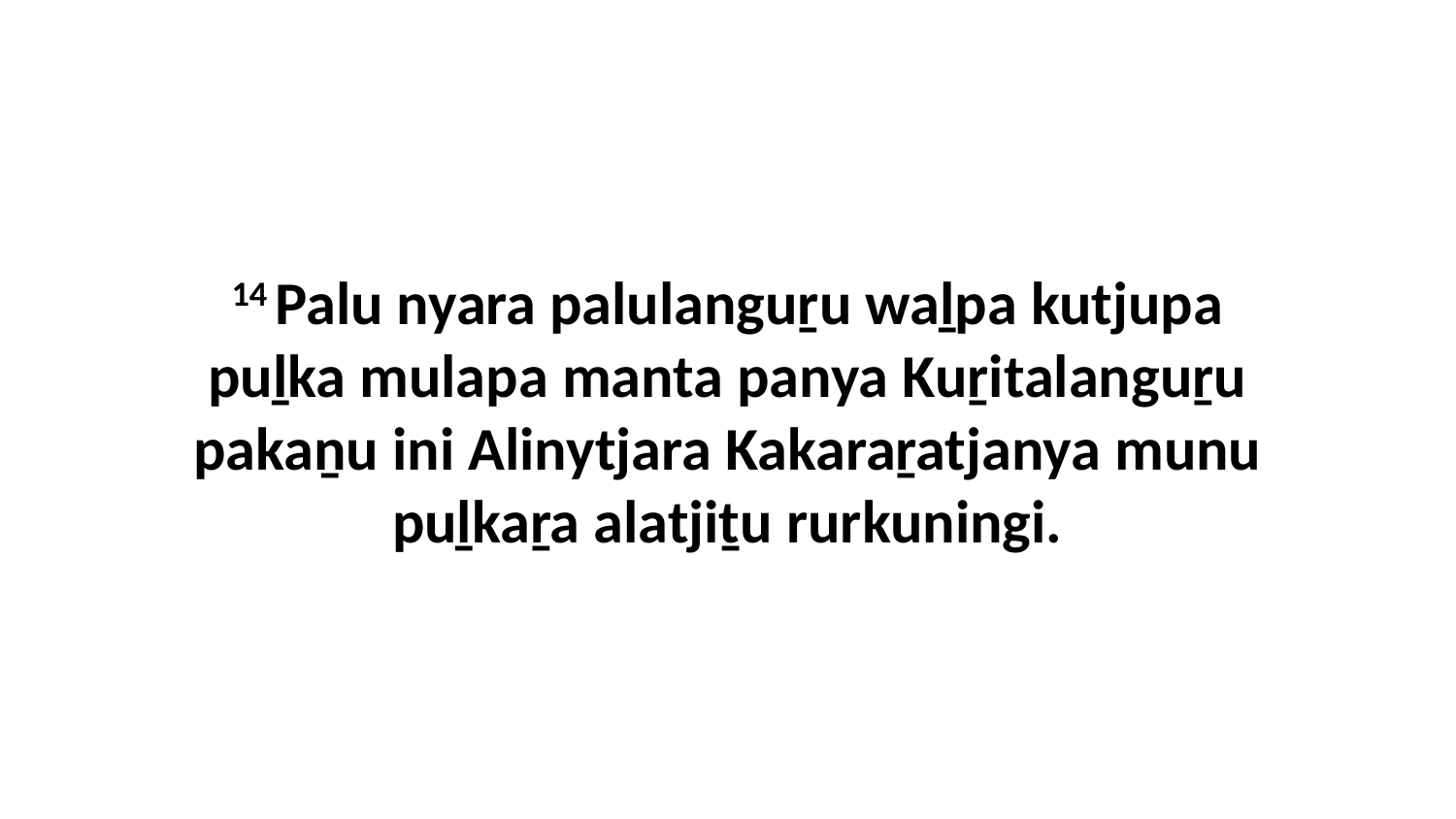

14 Palu nyara palulanguṟu waḻpa kutjupa puḻka mulapa manta panya Kuṟitalanguṟu pakaṉu ini Alinytjara Kakaraṟatjanya munu puḻkaṟa alatjiṯu rurkuningi.